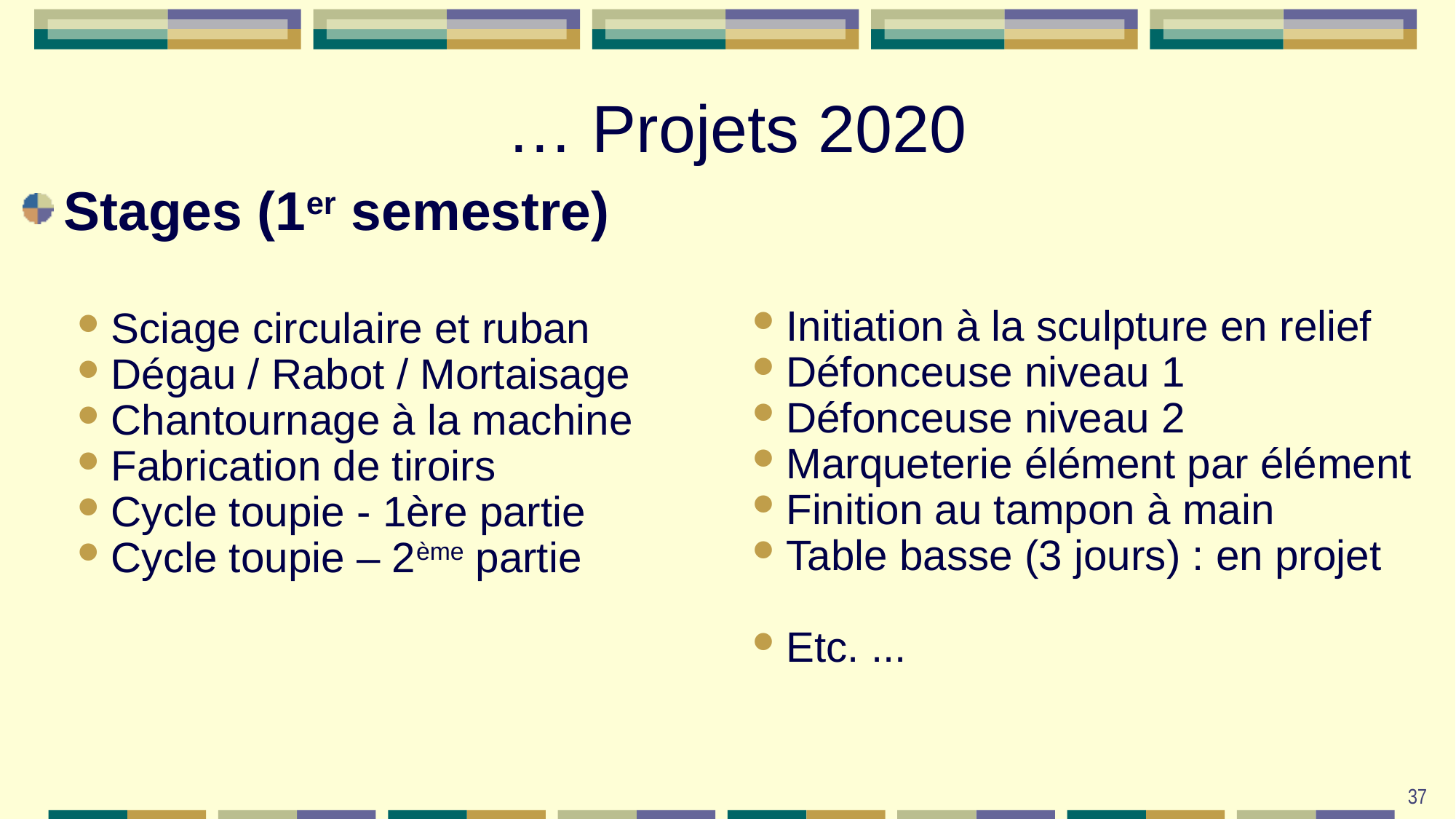

… Projets 2020
Stages (1er semestre)

Sciage circulaire et ruban
Dégau / Rabot / Mortaisage
Chantournage à la machine
Fabrication de tiroirs
Cycle toupie - 1ère partie
Cycle toupie – 2ème partie

Initiation à la sculpture en relief
Défonceuse niveau 1
Défonceuse niveau 2
Marqueterie élément par élément
Finition au tampon à main
Table basse (3 jours) : en projet

Etc. ...
37